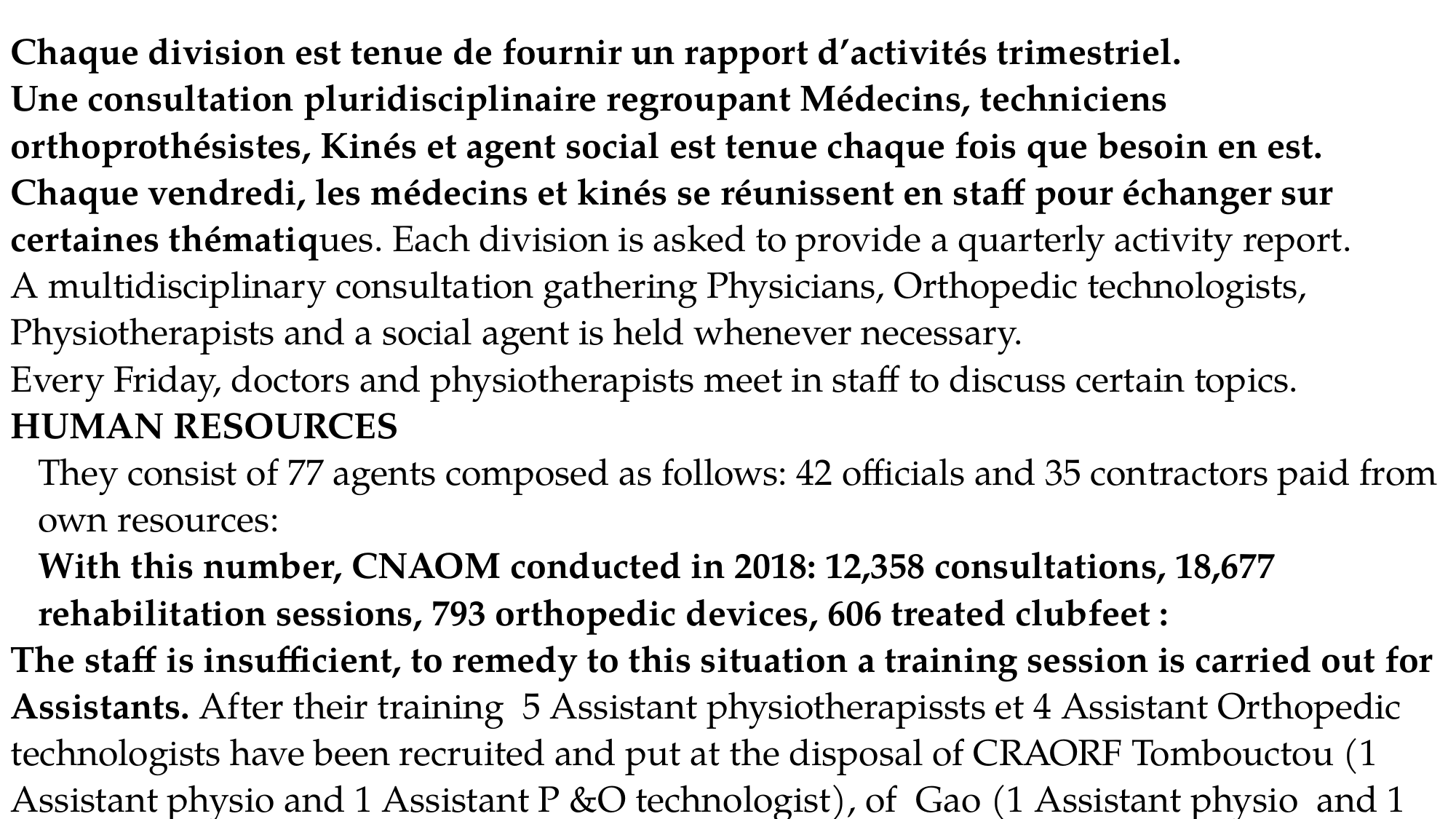

Chaque division est tenue de fournir un rapport d’activités trimestriel.
Une consultation pluridisciplinaire regroupant Médecins, techniciens orthoprothésistes, Kinés et agent social est tenue chaque fois que besoin en est.
Chaque vendredi, les médecins et kinés se réunissent en staff pour échanger sur certaines thématiques. Each division is asked to provide a quarterly activity report.
A multidisciplinary consultation gathering Physicians, Orthopedic technologists, Physiotherapists and a social agent is held whenever necessary.
Every Friday, doctors and physiotherapists meet in staff to discuss certain topics.
HUMAN RESOURCES
They consist of 77 agents composed as follows: 42 officials and 35 contractors paid from own resources:
With this number, CNAOM conducted in 2018: 12,358 consultations, 18,677 rehabilitation sessions, 793 orthopedic devices, 606 treated clubfeet :
The staff is insufficient, to remedy to this situation a training session is carried out for Assistants. After their training  5 Assistant physiotherapissts et 4 Assistant Orthopedic technologists have been recruited and put at the disposal of CRAORF Tombouctou (1 Assistant physio and 1 Assistant P &O technologist), of  Gao (1 Assistant physio  and 1 Assistant P&O) and CNAOM (2 P&O, 3 Assistant physio and 2 Assistants P&O) thanks to the partnership CNAOM-ICRC.